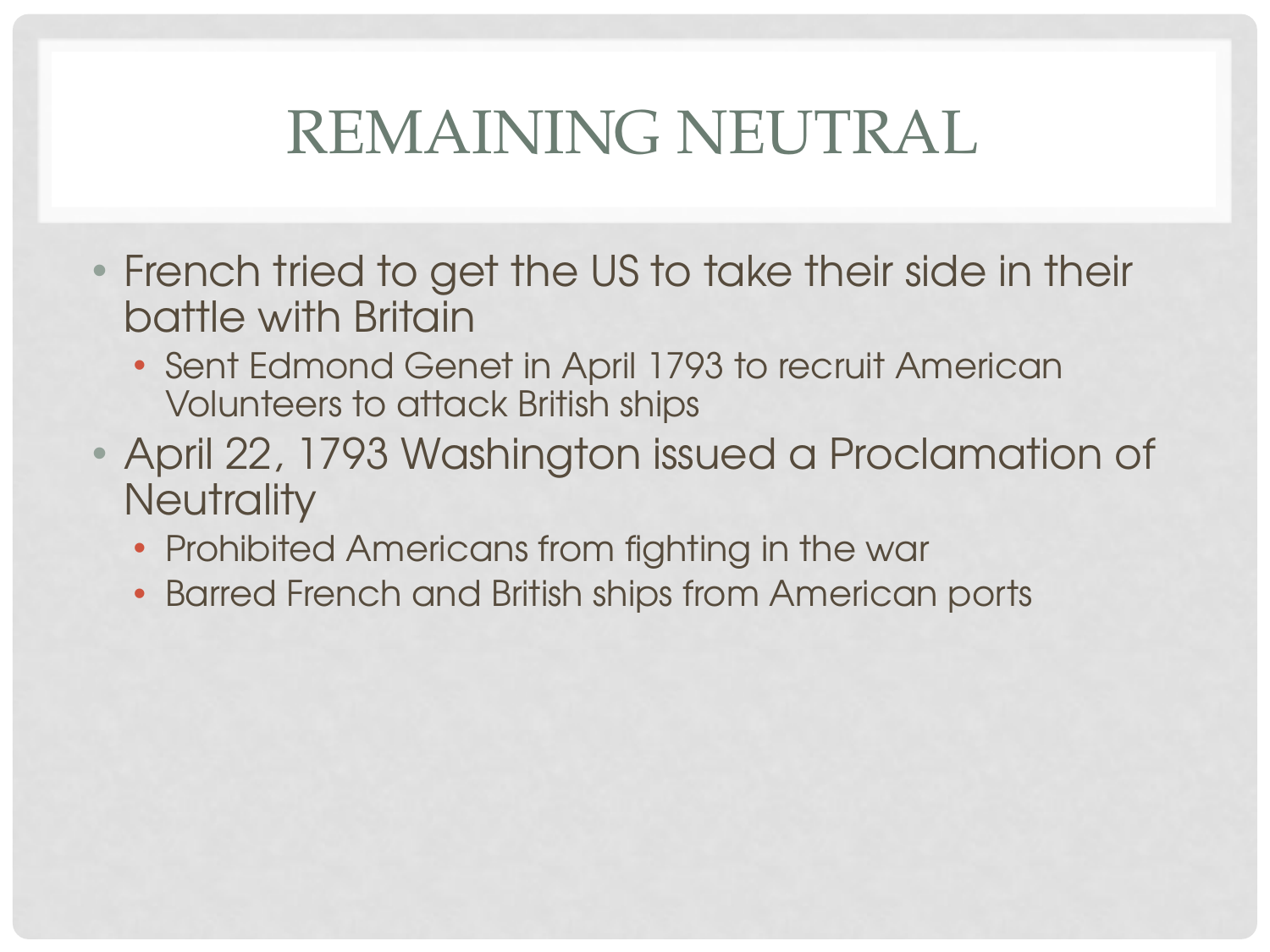

# Remaining Neutral
French tried to get the US to take their side in their battle with Britain
Sent Edmond Genet in April 1793 to recruit American Volunteers to attack British ships
April 22, 1793 Washington issued a Proclamation of Neutrality
Prohibited Americans from fighting in the war
Barred French and British ships from American ports